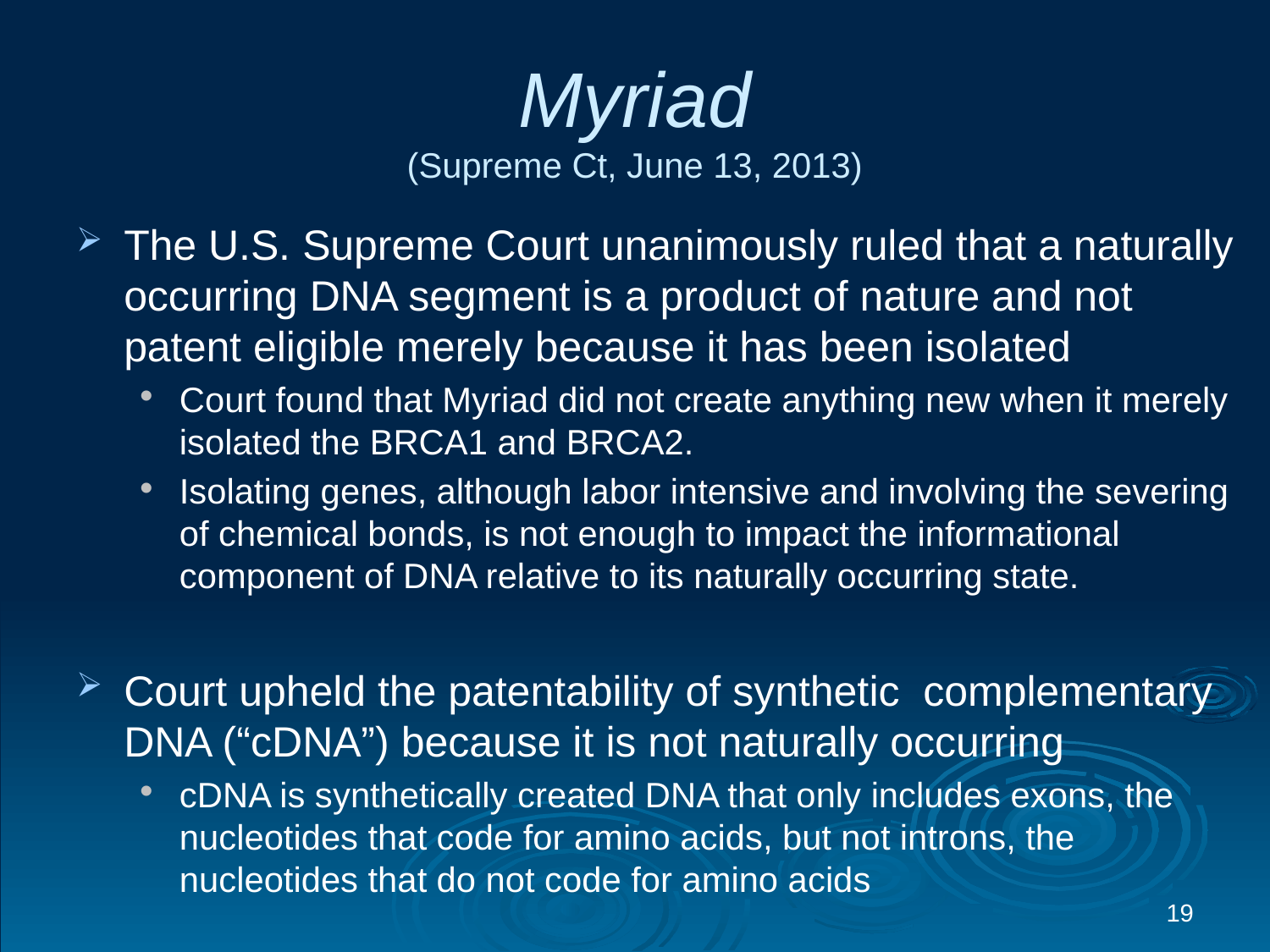

# Myriad (Supreme Ct, June 13, 2013)
The U.S. Supreme Court unanimously ruled that a naturally occurring DNA segment is a product of nature and not patent eligible merely because it has been isolated
Court found that Myriad did not create anything new when it merely isolated the BRCA1 and BRCA2.
Isolating genes, although labor intensive and involving the severing of chemical bonds, is not enough to impact the informational component of DNA relative to its naturally occurring state.

Court upheld the patentability of synthetic  complementary DNA (“cDNA”) because it is not naturally occurring
cDNA is synthetically created DNA that only includes exons, the nucleotides that code for amino acids, but not introns, the nucleotides that do not code for amino acids
19